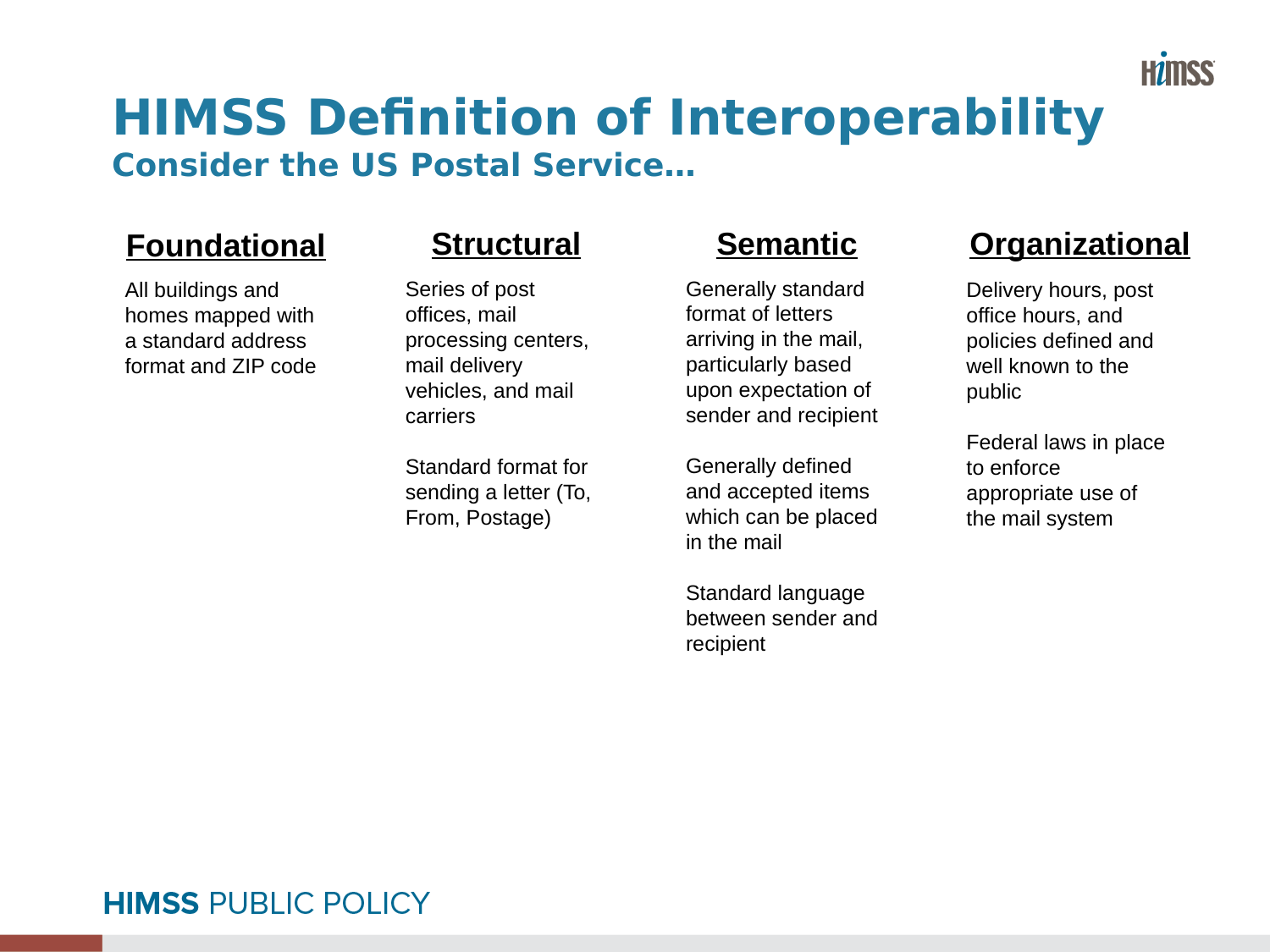

# HIMSS Definition of Interoperability Consider the US Postal Service…
Structural
Semantic
Organizational
Foundational
Generally standard format of letters arriving in the mail, particularly based upon expectation of sender and recipient

Generally defined and accepted items which can be placed in the mail

Standard language between sender and recipient
Series of post offices, mail processing centers, mail delivery vehicles, and mail carriers

Standard format for sending a letter (To, From, Postage)
All buildings and homes mapped with a standard address format and ZIP code
Delivery hours, post office hours, and policies defined and well known to the public

Federal laws in place to enforce appropriate use of the mail system